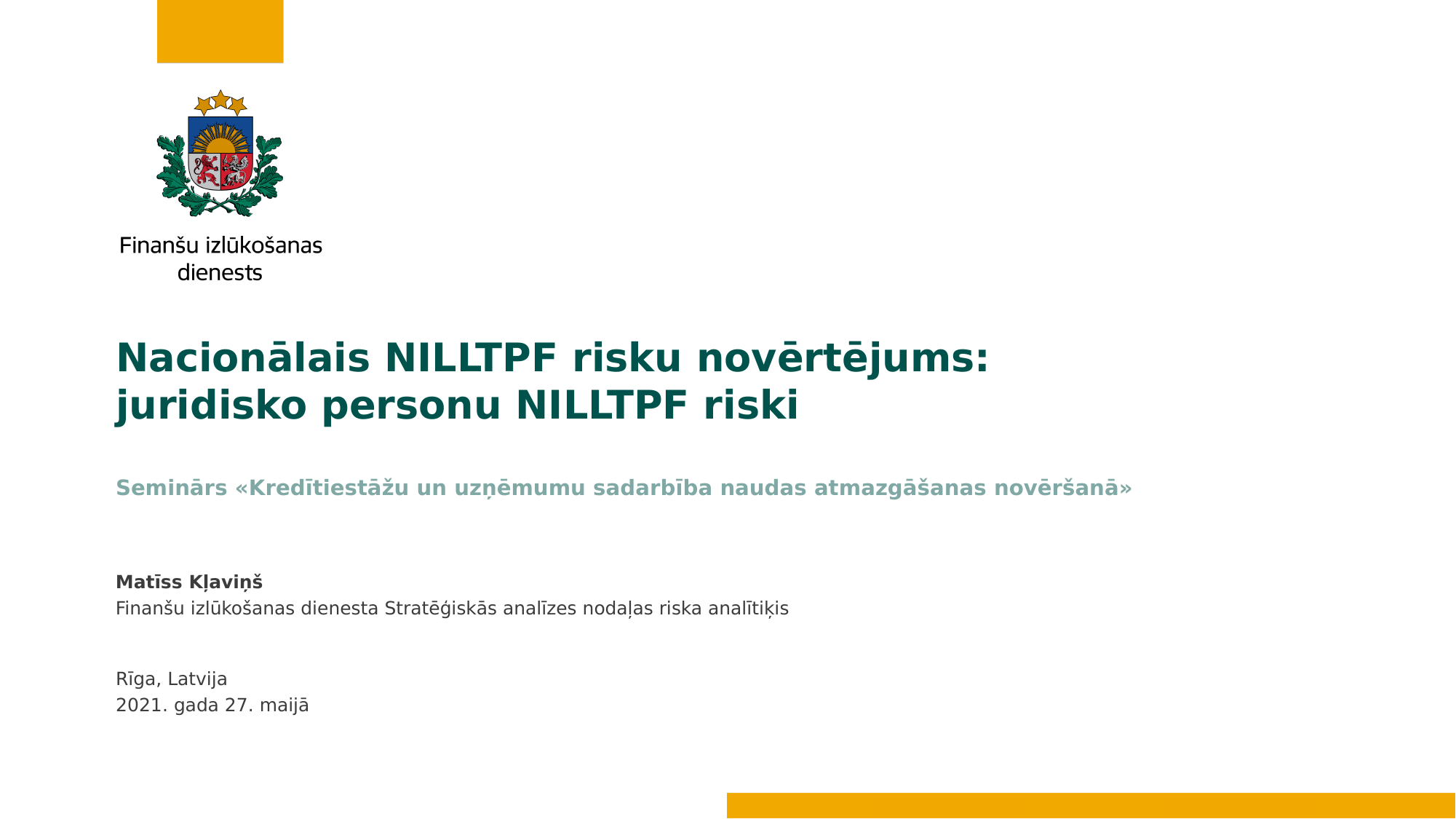

Nacionālais NILLTPF risku novērtējums:
juridisko personu NILLTPF riski

Seminārs «Kredītiestāžu un uzņēmumu sadarbība naudas atmazgāšanas novēršanā»

Matīss Kļaviņš
Finanšu izlūkošanas dienesta Stratēģiskās analīzes nodaļas riska analītiķis
Rīga, Latvija
2021. gada 27. maijā